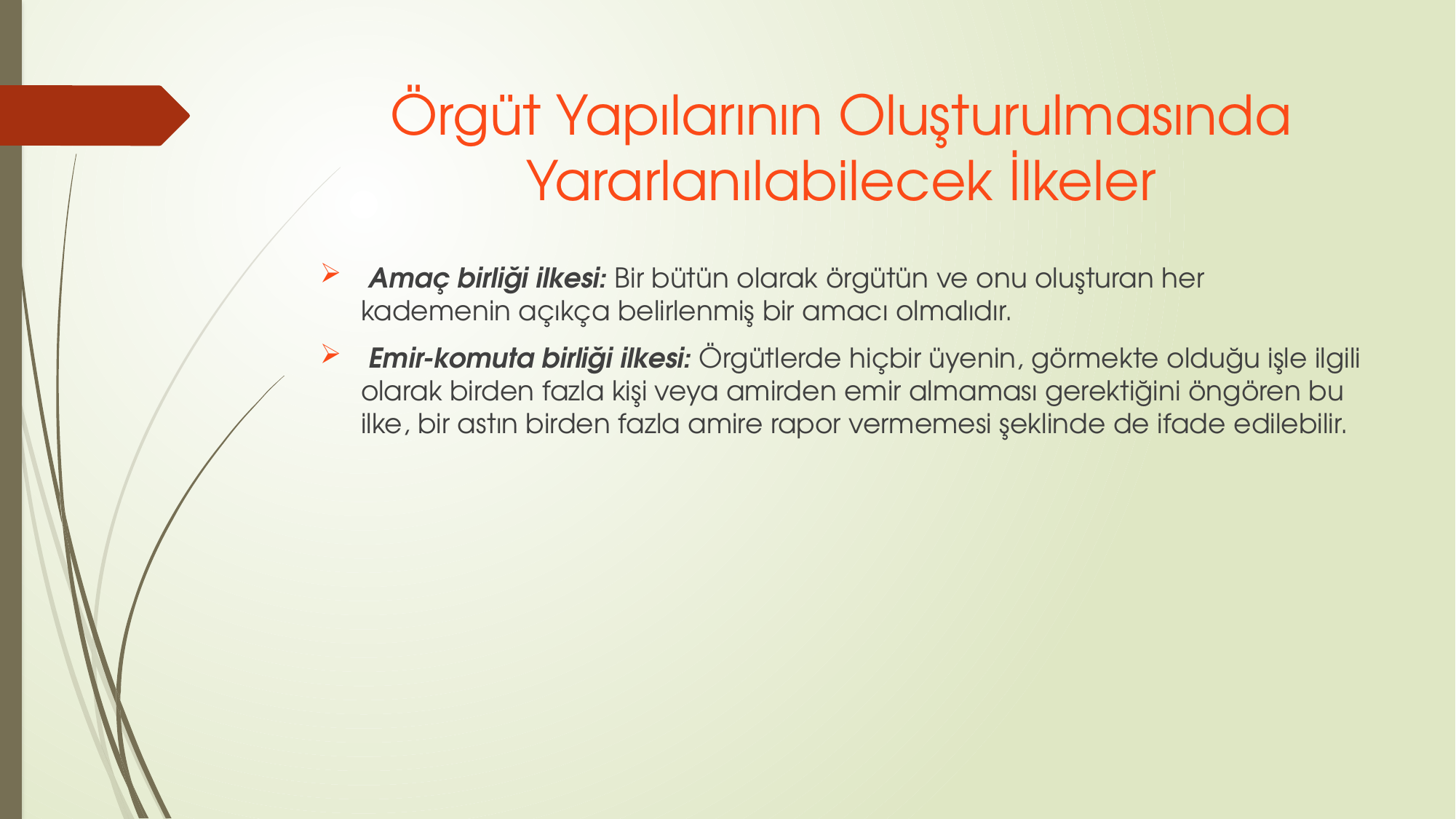

# Örgüt Yapılarının Oluşturulmasında Yararlanılabilecek İlkeler
 Amaç birliği ilkesi: Bir bütün olarak örgütün ve onu oluşturan her kademenin açıkça belirlenmiş bir amacı olmalıdır.
 Emir-komuta birliği ilkesi: Örgütlerde hiçbir üyenin, görmekte olduğu işle ilgili olarak birden fazla kişi veya amirden emir almaması gerektiğini öngören bu ilke, bir astın birden fazla amire rapor vermemesi şeklinde de ifade edilebilir.